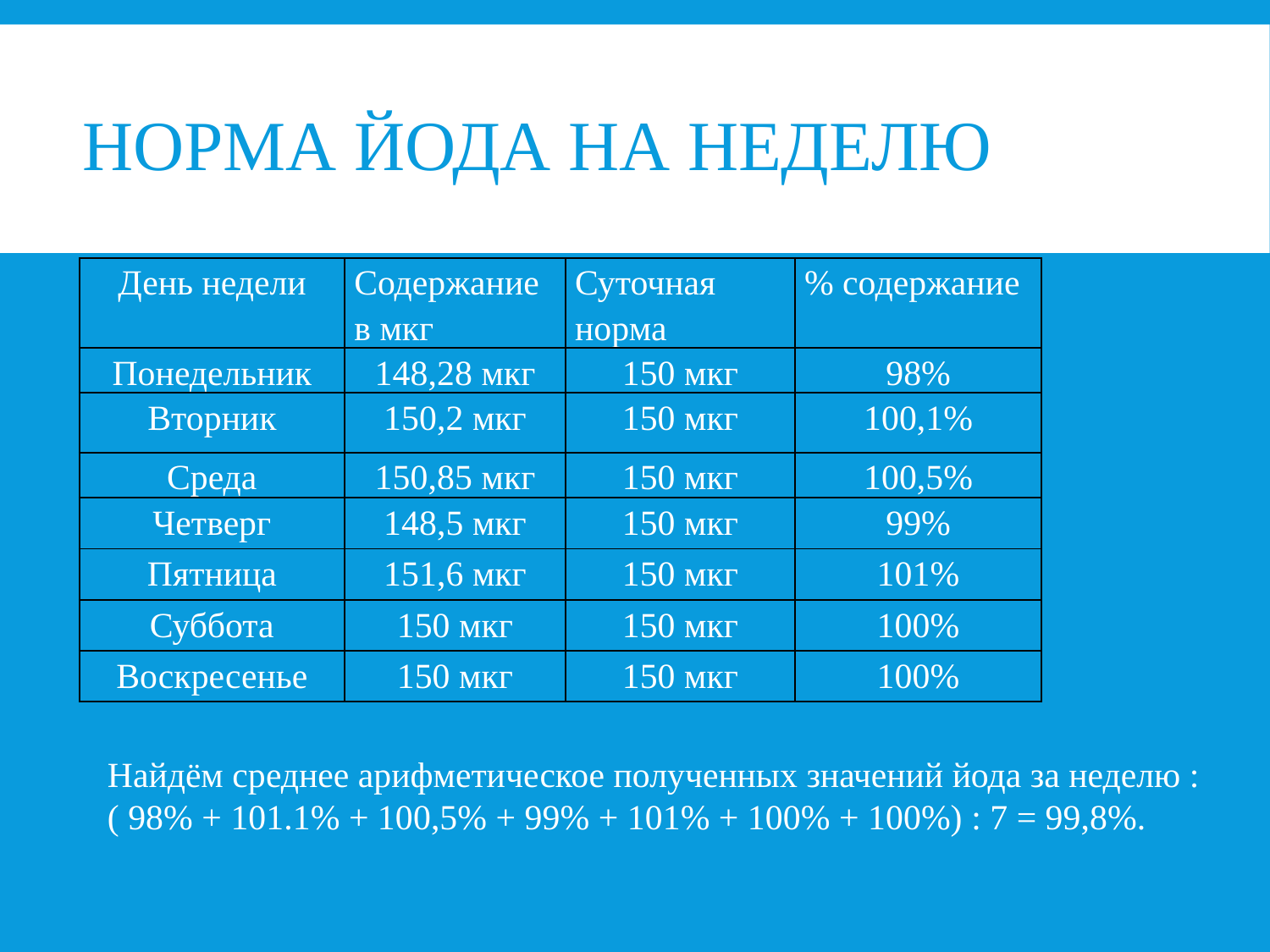

# Норма йода на неделю
| День недели | Содержание в мкг | Суточная норма | % содержание |
| --- | --- | --- | --- |
| Понедельник | 148,28 мкг | 150 мкг | 98% |
| Вторник | 150,2 мкг | 150 мкг | 100,1% |
| Среда | 150,85 мкг | 150 мкг | 100,5% |
| Четверг | 148,5 мкг | 150 мкг | 99% |
| Пятница | 151,6 мкг | 150 мкг | 101% |
| Суббота | 150 мкг | 150 мкг | 100% |
| Воскресенье | 150 мкг | 150 мкг | 100% |
Найдём среднее арифметическое полученных значений йода за неделю :
( 98% + 101.1% + 100,5% + 99% + 101% + 100% + 100%) : 7 = 99,8%.